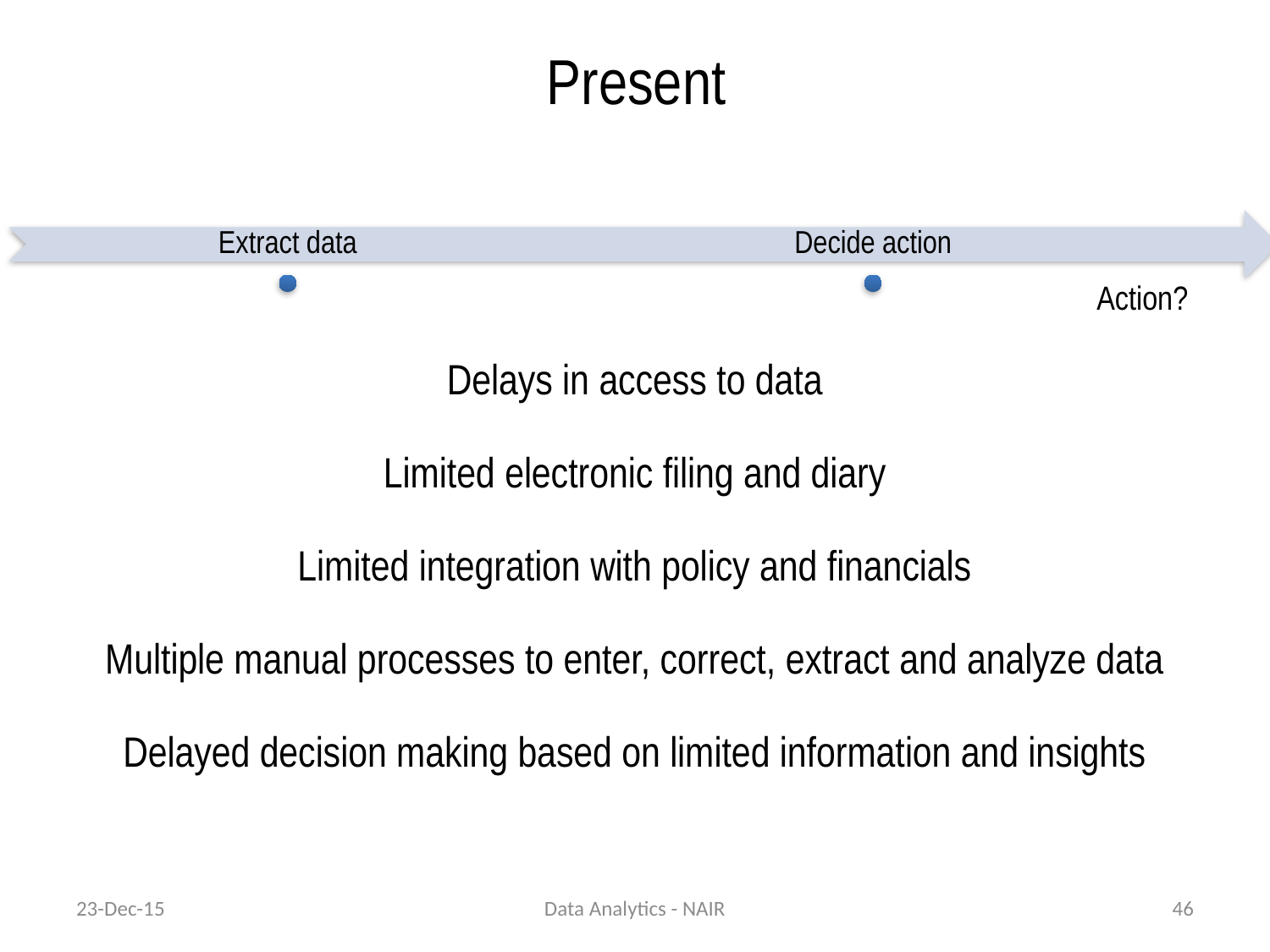

# Present
Extract data
Analyze
Decide action

Action?
Delays in access to data
Limited electronic filing and diary
Limited integration with policy and financials
Multiple manual processes to enter, correct, extract and analyze data
Delayed decision making based on limited information and insights
23-Dec-15
Data Analytics - NAIR
46